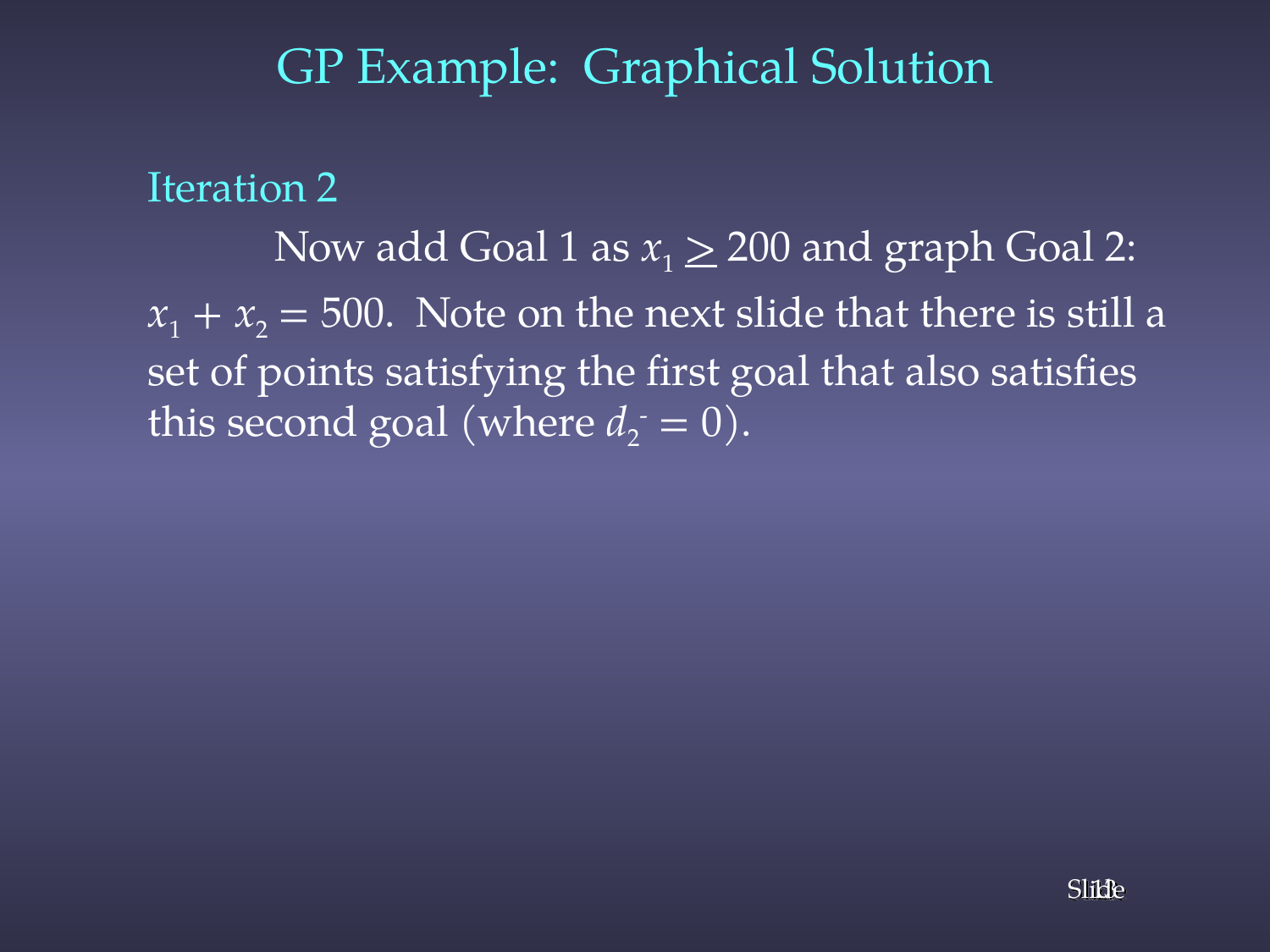

# GP Example:  Graphical Solution
	Iteration 2
		Now add Goal 1 as x1 > 200 and graph Goal 2:
	x1 + x2 = 500.  Note on the next slide that there is still a set of points satisfying the first goal that also satisfies this second goal (where d2- = 0).